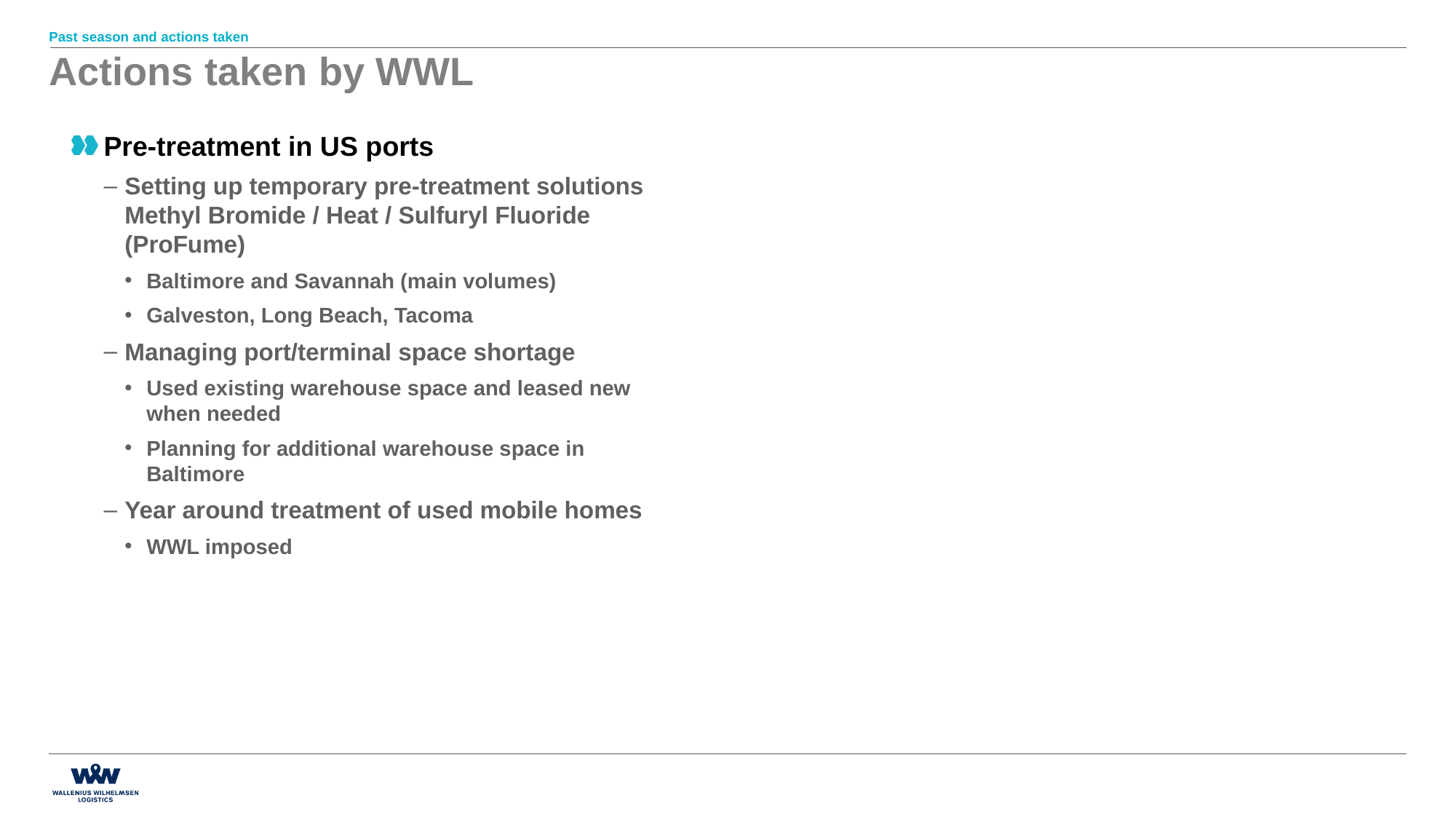

Past season and actions taken
# Actions taken by WWL
Pre-treatment in US ports
Setting up temporary pre-treatment solutions Methyl Bromide / Heat / Sulfuryl Fluoride (ProFume)
Baltimore and Savannah (main volumes)
Galveston, Long Beach, Tacoma
Managing port/terminal space shortage
Used existing warehouse space and leased new when needed
Planning for additional warehouse space in Baltimore
Year around treatment of used mobile homes
WWL imposed